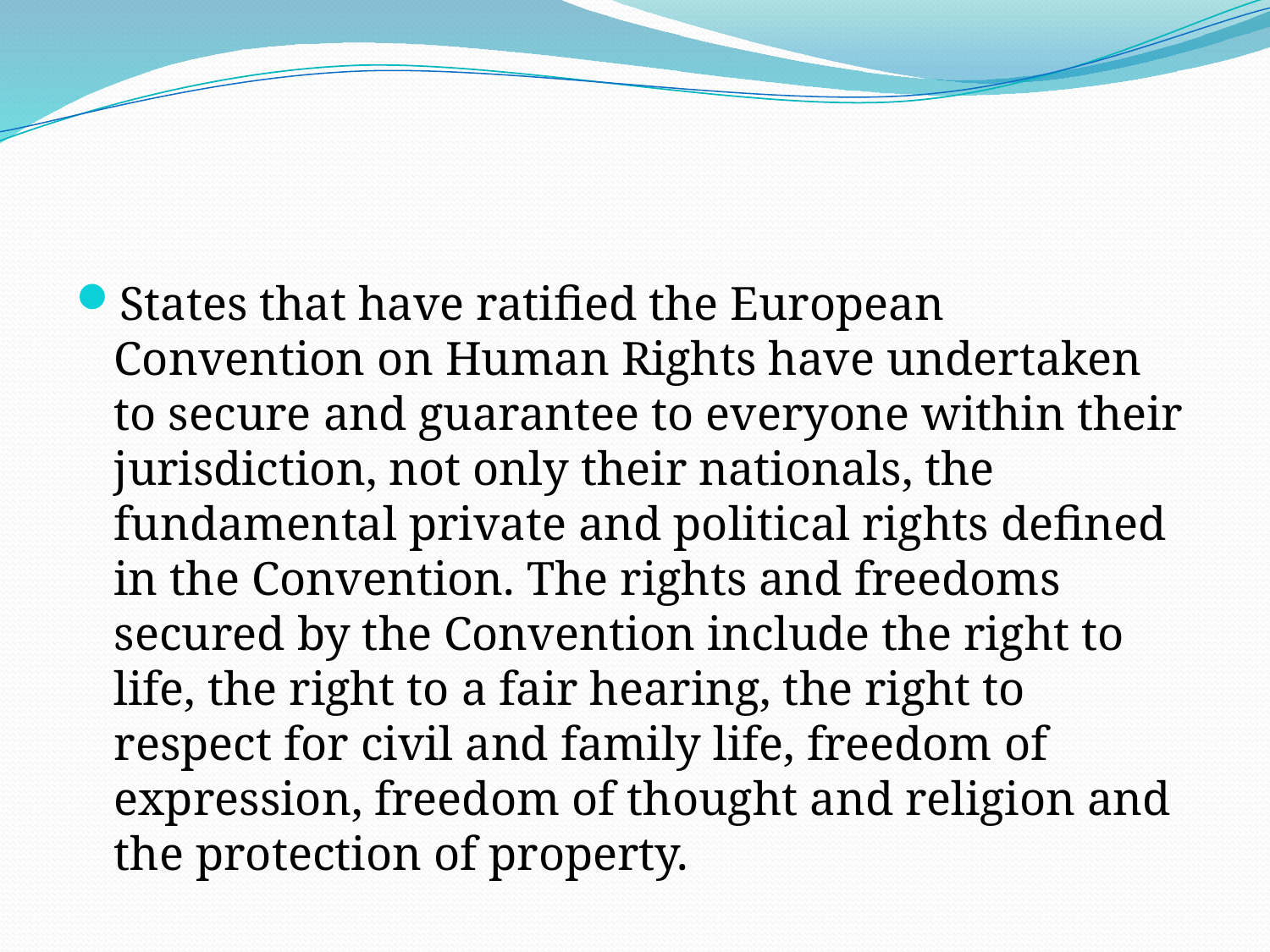

#
States that have ratified the European Convention on Human Rights have undertaken to secure and guarantee to everyone within their jurisdiction, not only their nationals, the fundamental private and political rights defined in the Convention. The rights and freedoms secured by the Convention include the right to life, the right to a fair hearing, the right to respect for civil and family life, freedom of expression, freedom of thought and religion and the protection of property.